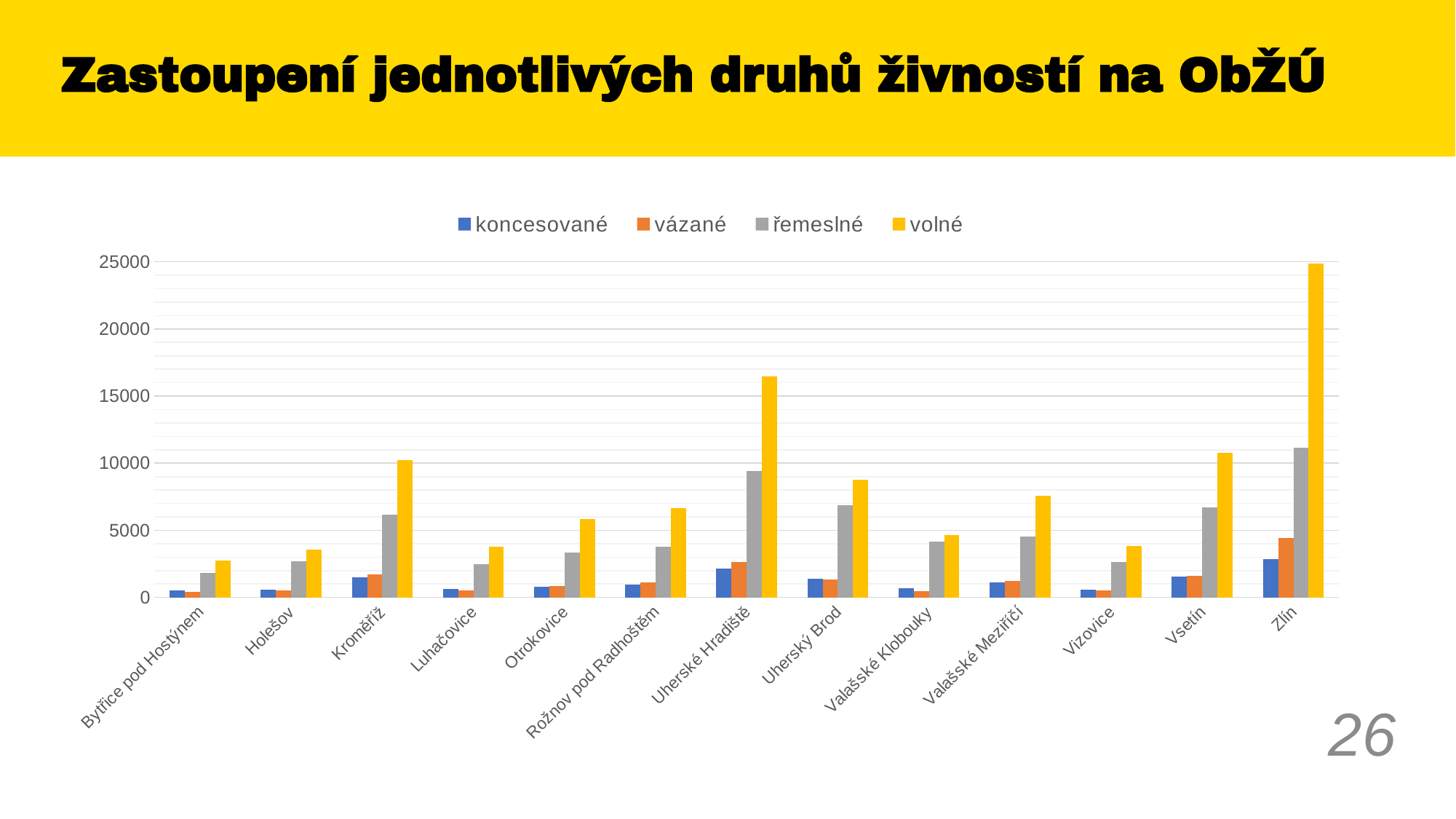

# Zastoupení jednotlivých druhů živností na ObŽÚ

### Chart

| Category |  |  |  |  |
|---|---|---|---|---|
| Bytřice pod Hostýnem | 509.0 | 431.0 | 1837.0 | 2759.0 |
|  Holešov | 556.0 | 539.0 | 2667.0 | 3562.0 |
|  Kroměříž | 1524.0 | 1730.0 | 6147.0 | 10226.0 |
|  Luhačovice | 632.0 | 548.0 | 2452.0 | 3774.0 |
|  Otrokovice | 782.0 | 877.0 | 3367.0 | 5826.0 |
|  Rožnov pod Radhoštěm | 942.0 | 1121.0 | 3774.0 | 6654.0 |
|  Uherské Hradiště | 2172.0 | 2643.0 | 9415.0 | 16474.0 |
|  Uherský Brod | 1374.0 | 1336.0 | 6891.0 | 8740.0 |
|  Valašské Klobouky | 661.0 | 496.0 | 4183.0 | 4649.0 |
|  Valašské Meziříčí | 1139.0 | 1255.0 | 4510.0 | 7577.0 |
|  Vizovice | 596.0 | 520.0 | 2620.0 | 3831.0 |
|  Vsetín | 1554.0 | 1607.0 | 6689.0 | 10759.0 |
|  Zlín | 2858.0 | 4440.0 | 11178.0 | 24847.0 |
26